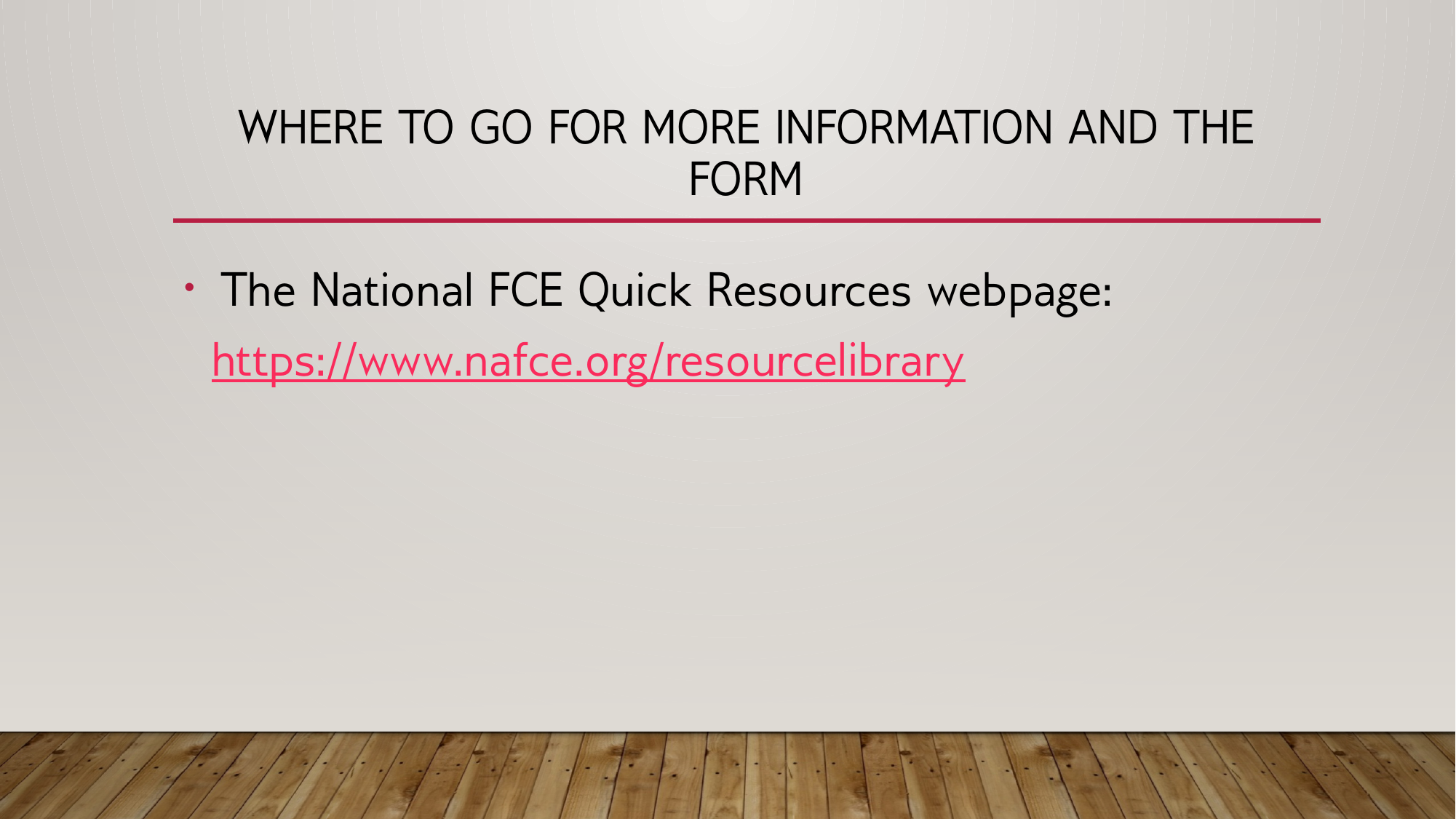

# Where to go for more information and the form
 The National FCE Quick Resources webpage: https://www.nafce.org/resourcelibrary